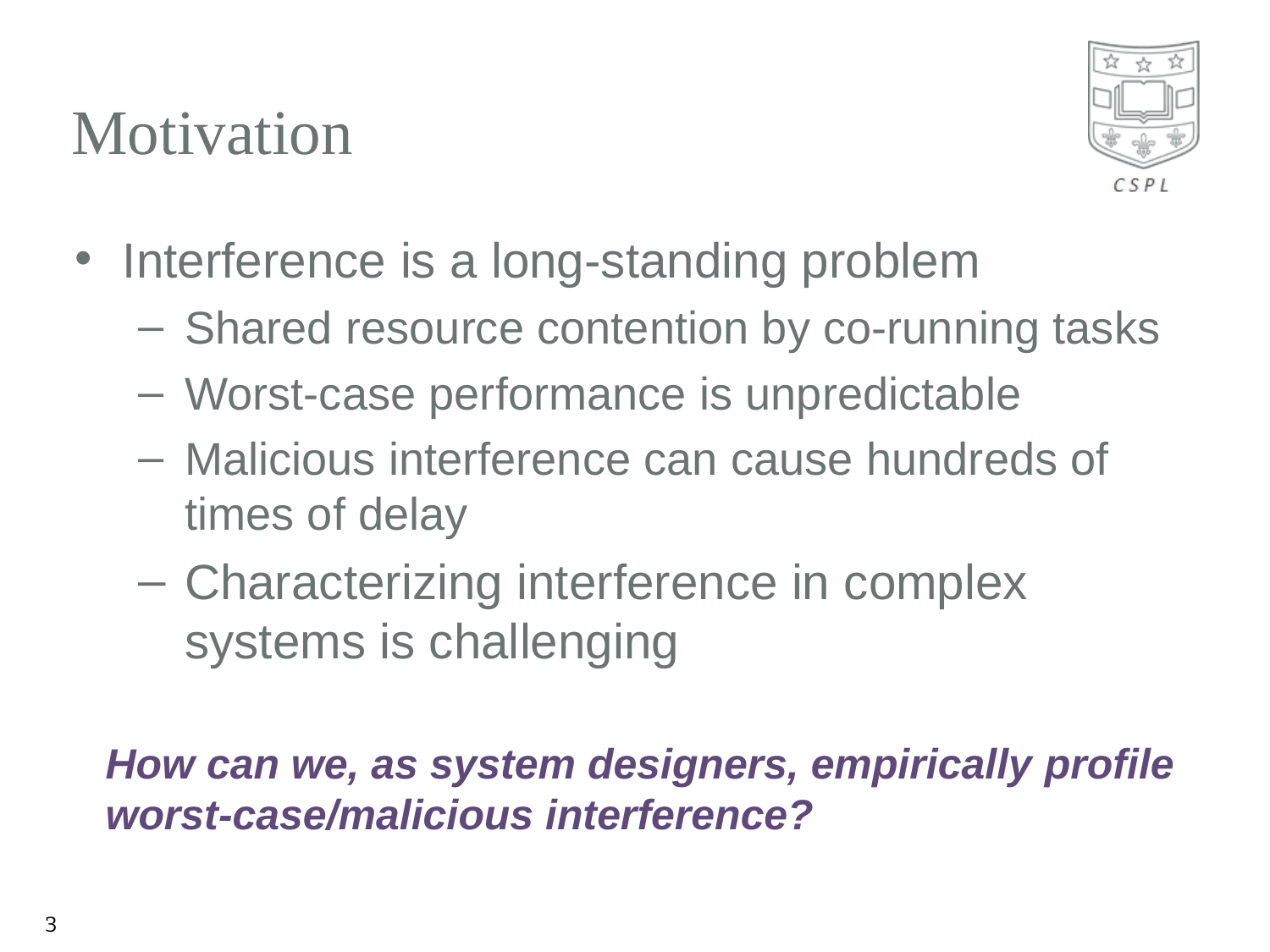

# Motivation
Interference is a long-standing problem
Shared resource contention by co-running tasks
Worst-case performance is unpredictable
Malicious interference can cause hundreds of times of delay
Characterizing interference in complex systems is challenging
How can we, as system designers, empirically profile worst-case/malicious interference?
3